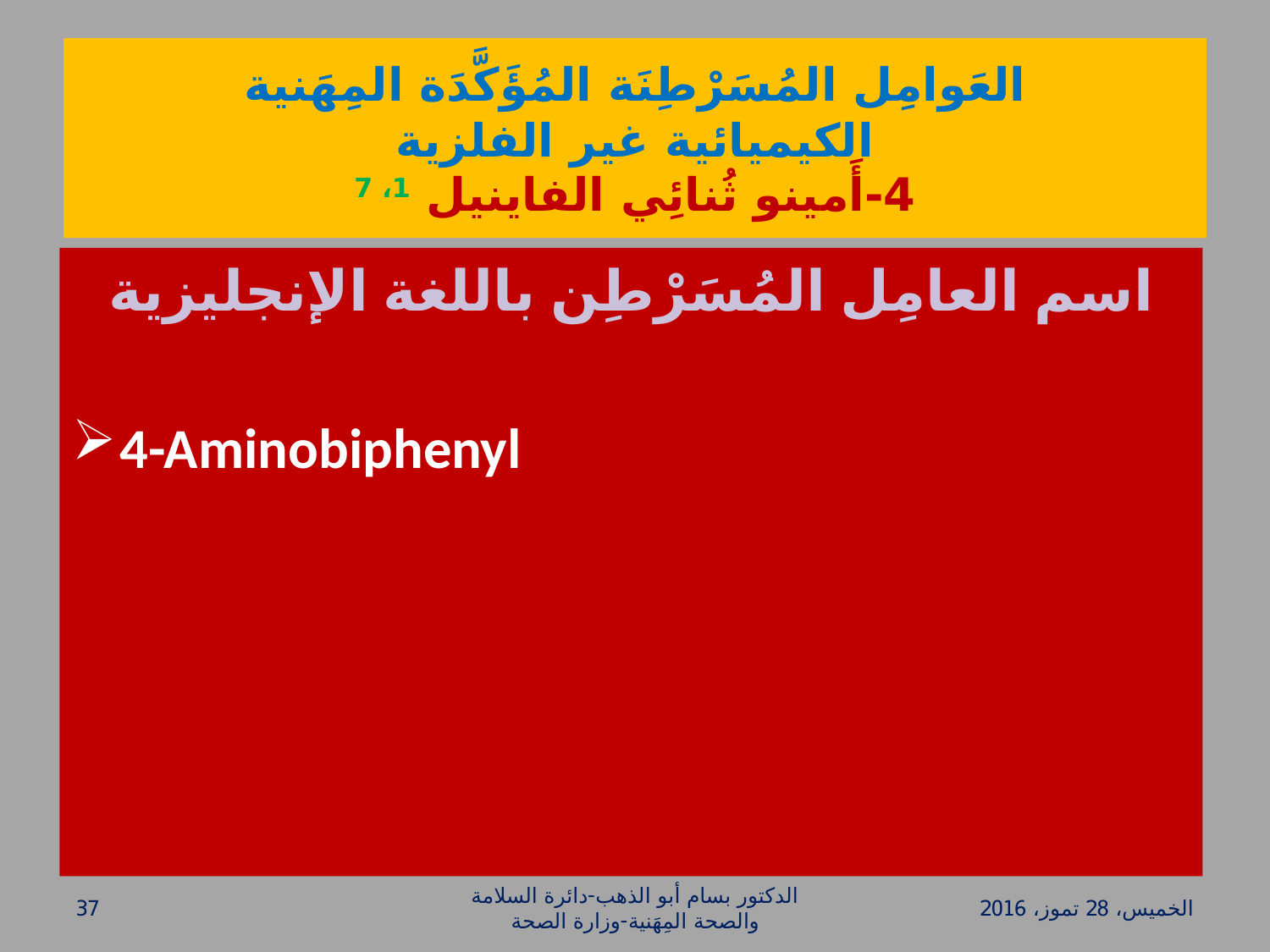

# العَوامِل المُسَرْطِنَة المُؤَكَّدَة المِهَنية الكيميائية غير الفلزية 4-أَمينو ثُنائِي الفاينيل 1، 7
اسم العامِل المُسَرْطِن باللغة الإنجليزية

4-Aminobiphenyl
37
الدكتور بسام أبو الذهب-دائرة السلامة والصحة المِهَنية-وزارة الصحة
الخميس، 28 تموز، 2016